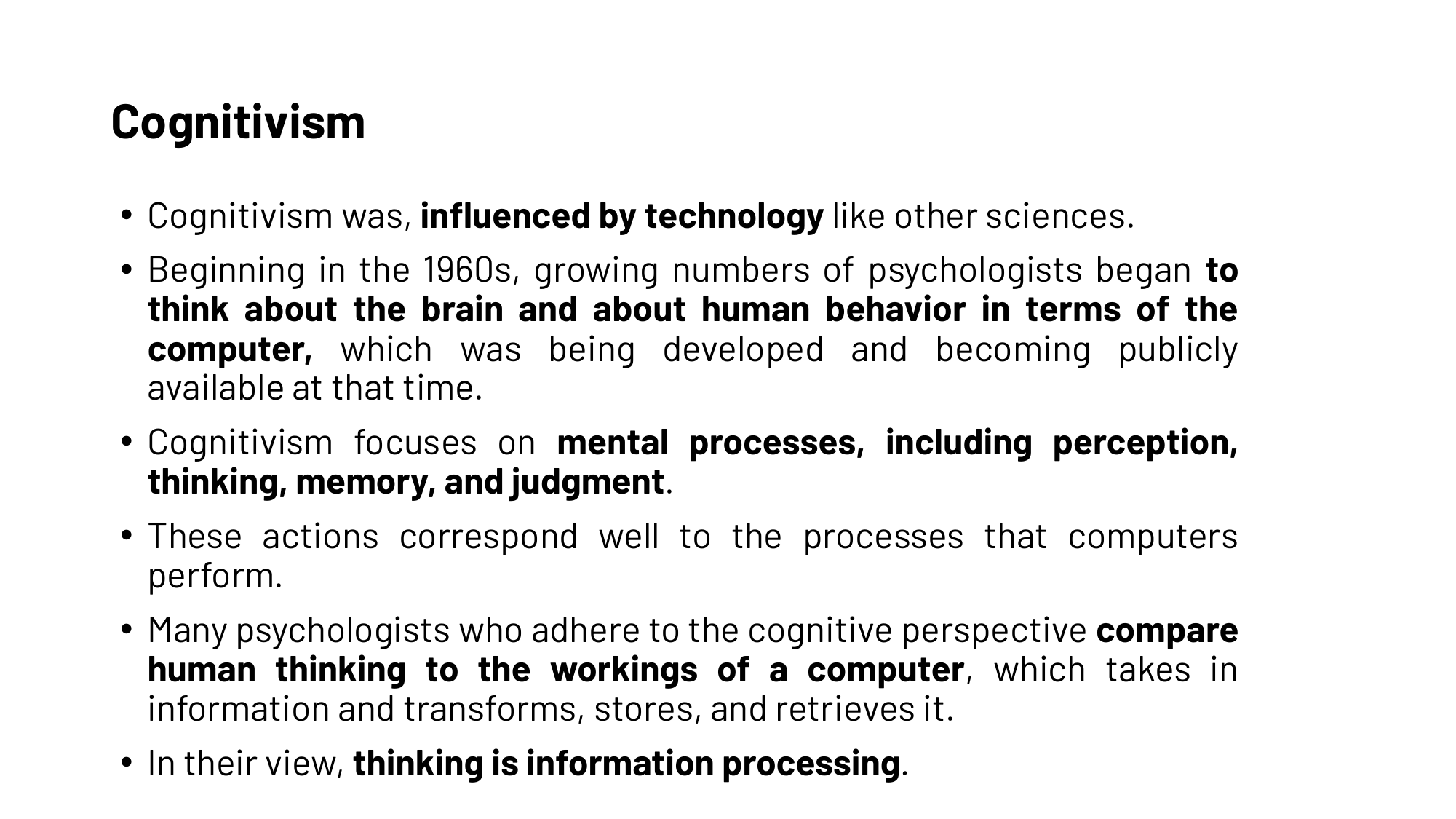

# Cognitivism
Cognitivism was, influenced by technology like other sciences.
Beginning in the 1960s, growing numbers of psychologists began to think about the brain and about human behavior in terms of the computer, which was being developed and becoming publicly available at that time.
Cognitivism focuses on mental processes, including perception, thinking, memory, and judgment.
These actions correspond well to the processes that computers perform.
Many psychologists who adhere to the cognitive perspective compare human thinking to the workings of a computer, which takes in information and transforms, stores, and retrieves it.
In their view, thinking is information processing.